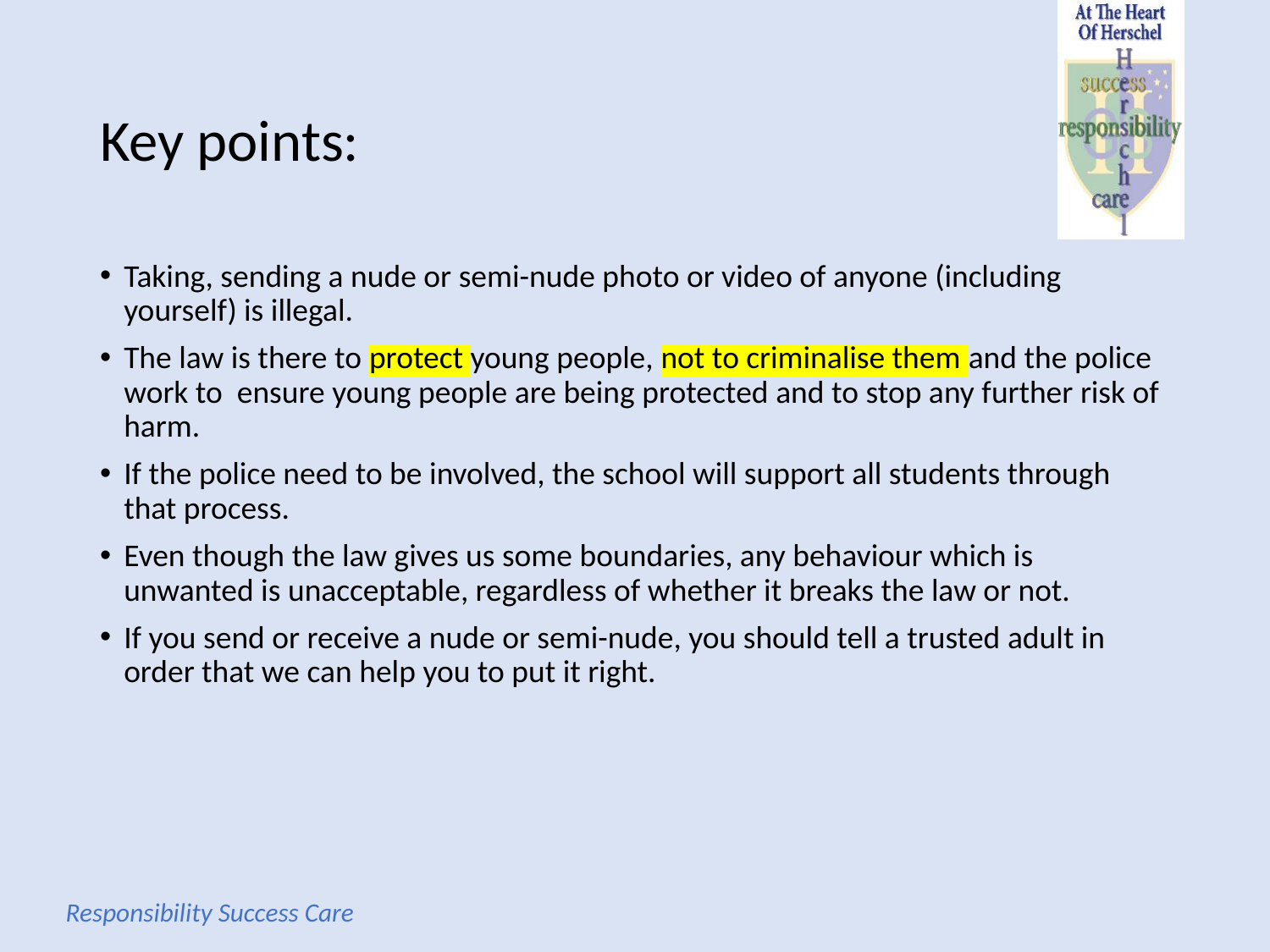

# Key points:
Taking, sending a nude or semi-nude photo or video of anyone (including yourself) is illegal.
The law is there to protect young people, not to criminalise them and the police work to  ensure young people are being protected and to stop any further risk of harm.
If the police need to be involved, the school will support all students through that process.
Even though the law gives us some boundaries, any behaviour which is unwanted is unacceptable, regardless of whether it breaks the law or not.
If you send or receive a nude or semi-nude, you should tell a trusted adult in order that we can help you to put it right.